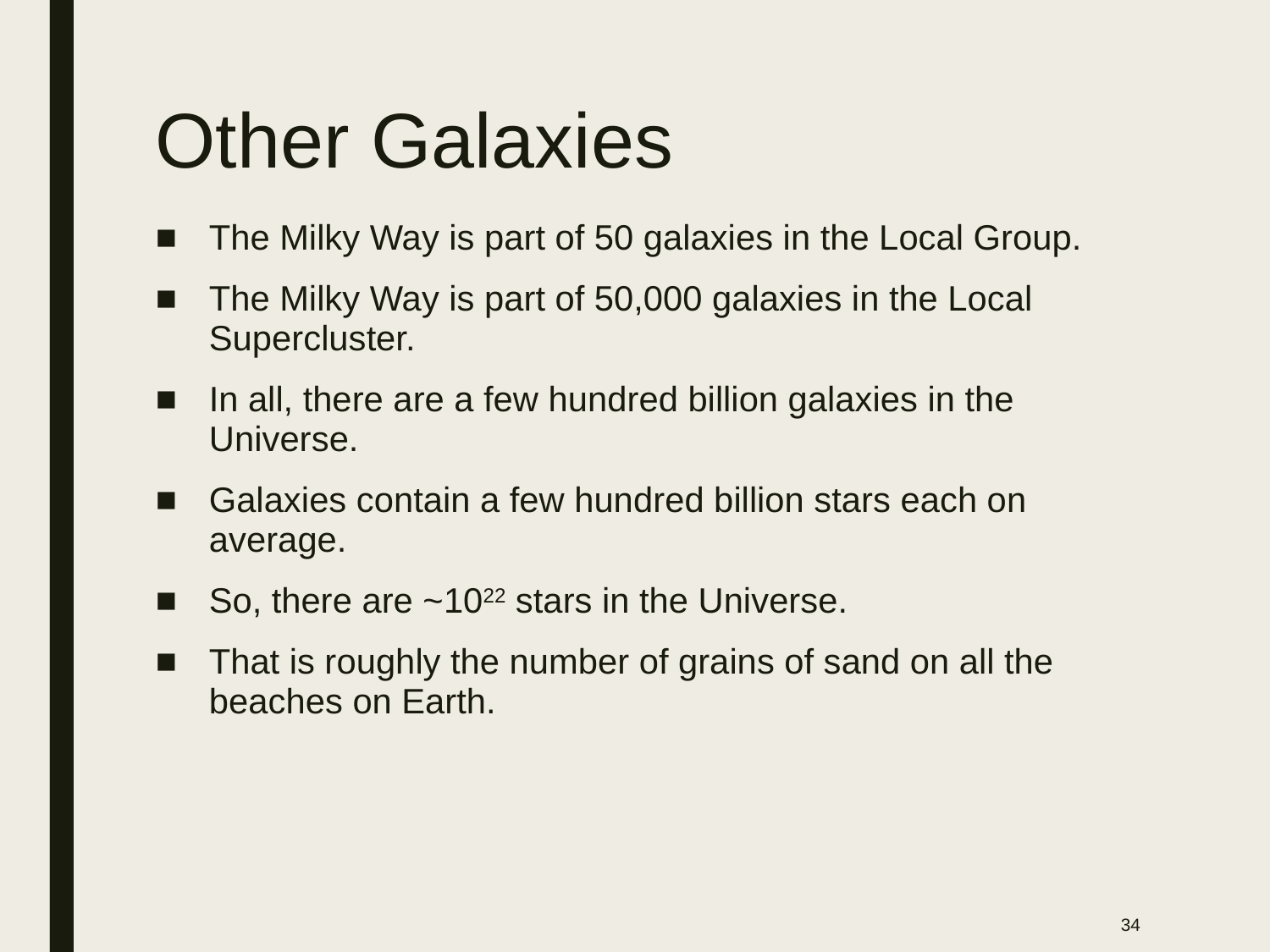

# Other Galaxies
The Milky Way is part of 50 galaxies in the Local Group.
The Milky Way is part of 50,000 galaxies in the Local Supercluster.
In all, there are a few hundred billion galaxies in the Universe.
Galaxies contain a few hundred billion stars each on average.
So, there are ~1022 stars in the Universe.
That is roughly the number of grains of sand on all the beaches on Earth.

34